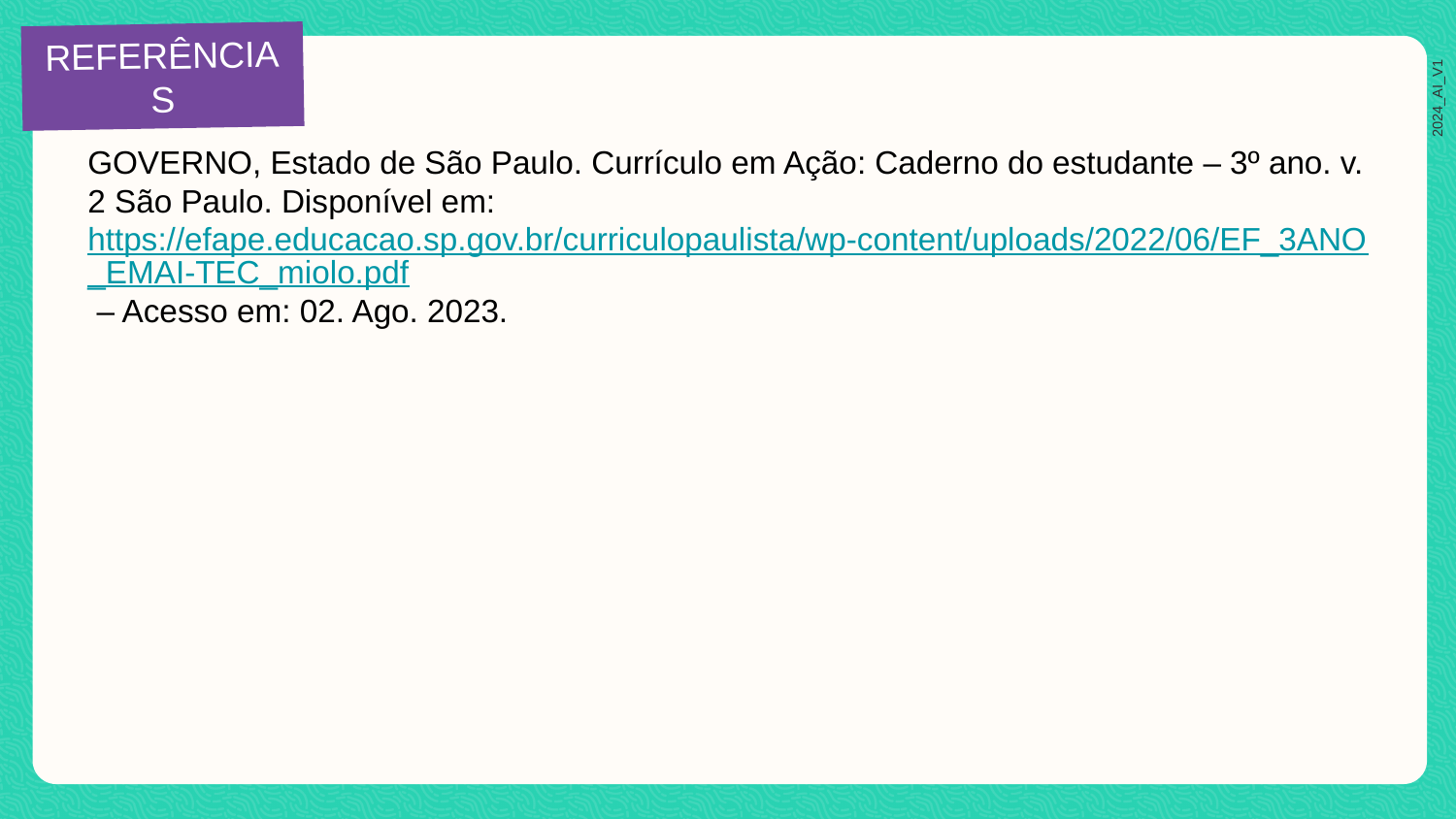

GOVERNO, Estado de São Paulo. Currículo em Ação: Caderno do estudante – 3º ano. v. 2 São Paulo. Disponível em: https://efape.educacao.sp.gov.br/curriculopaulista/wp-content/uploads/2022/06/EF_3ANO_EMAI-TEC_miolo.pdf – Acesso em: 02. Ago. 2023.